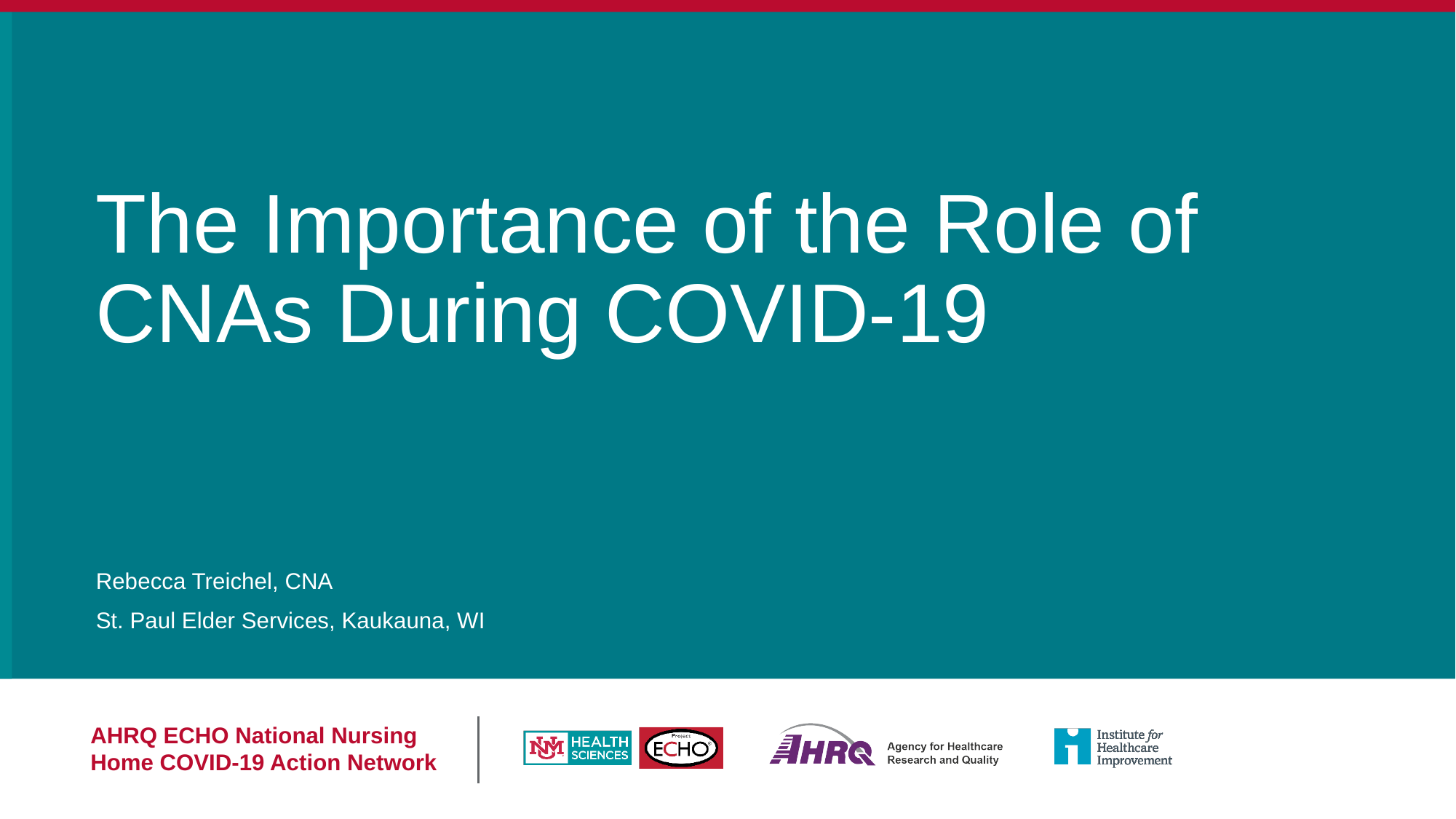

The Importance of the Role of  CNAs During COVID-19
Rebecca Treichel, CNA
St. Paul Elder Services, Kaukauna, WI